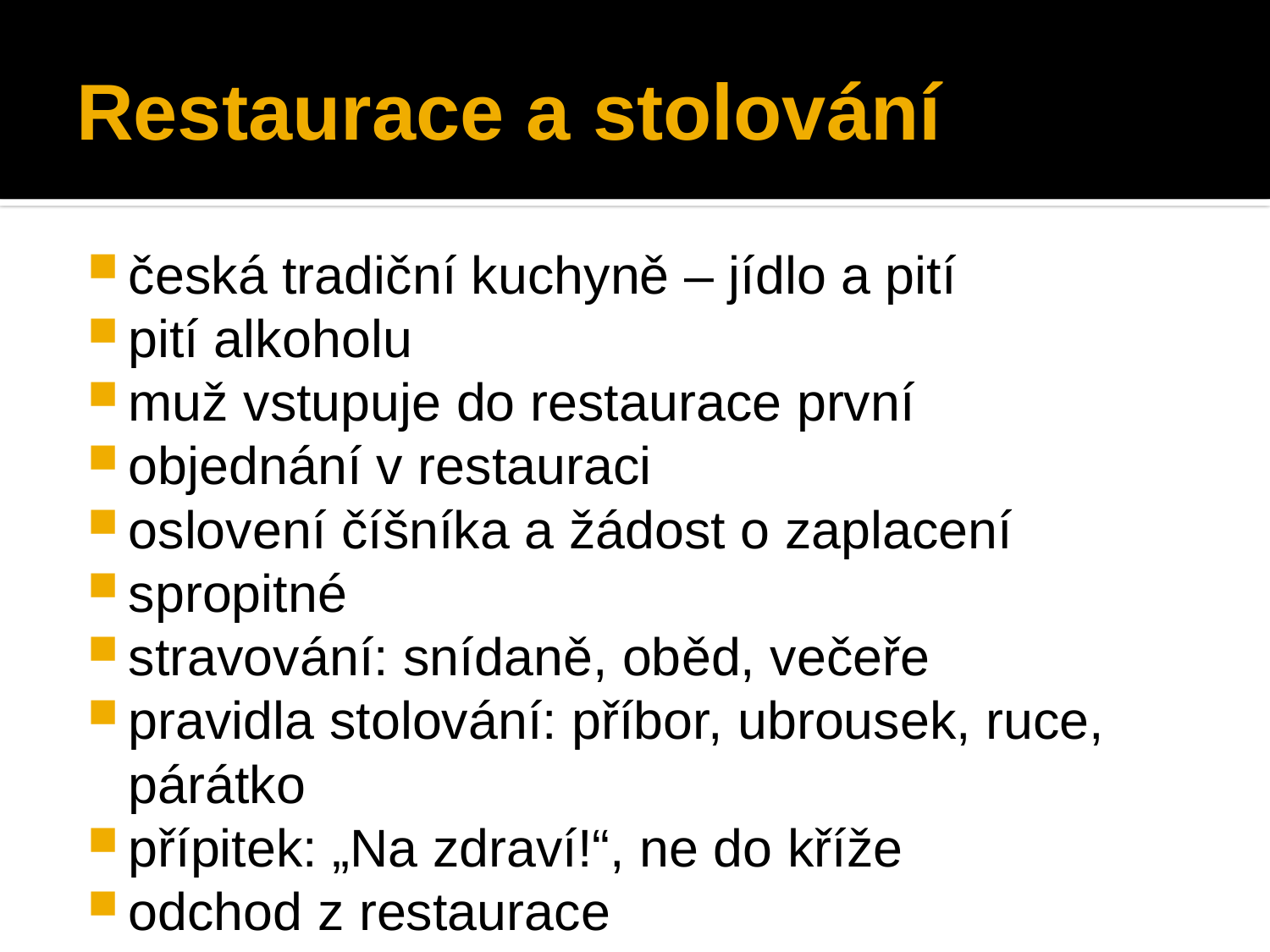

# Restaurace a stolování
česká tradiční kuchyně – jídlo a pití
pití alkoholu
muž vstupuje do restaurace první
objednání v restauraci
oslovení číšníka a žádost o zaplacení
spropitné
stravování: snídaně, oběd, večeře
pravidla stolování: příbor, ubrousek, ruce, párátko
přípitek: „Na zdraví!“, ne do kříže
odchod z restaurace